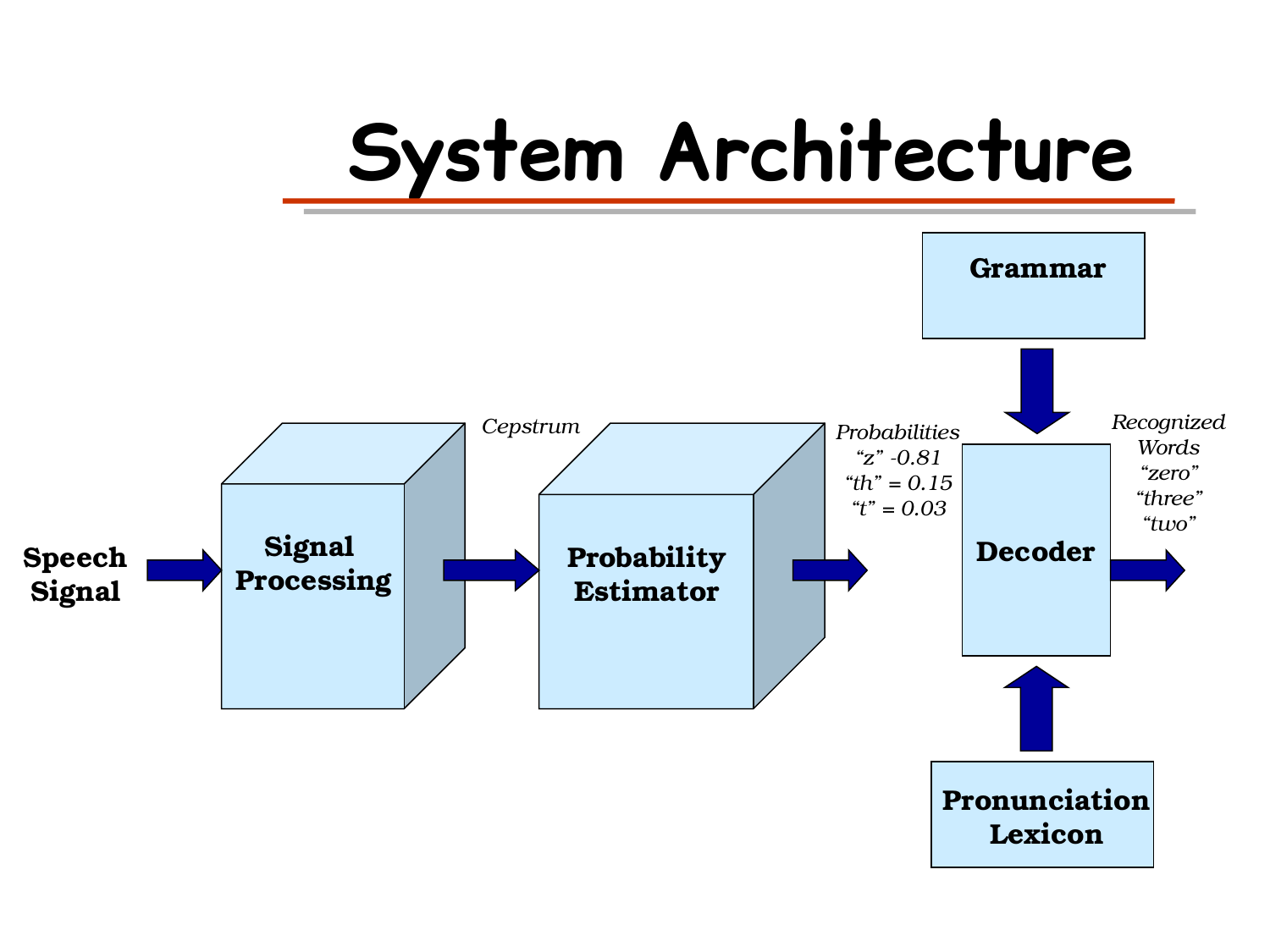

System Architecture

Grammar

Recognized
Words
“zero”
“three”
“two”
Cepstrum
Probabilities
“z” -0.81
“th” = 0.15
“t” = 0.03

Decoder
Signal
Processing
Probability
Estimator

Speech
Signal

Pronunciation
Lexicon